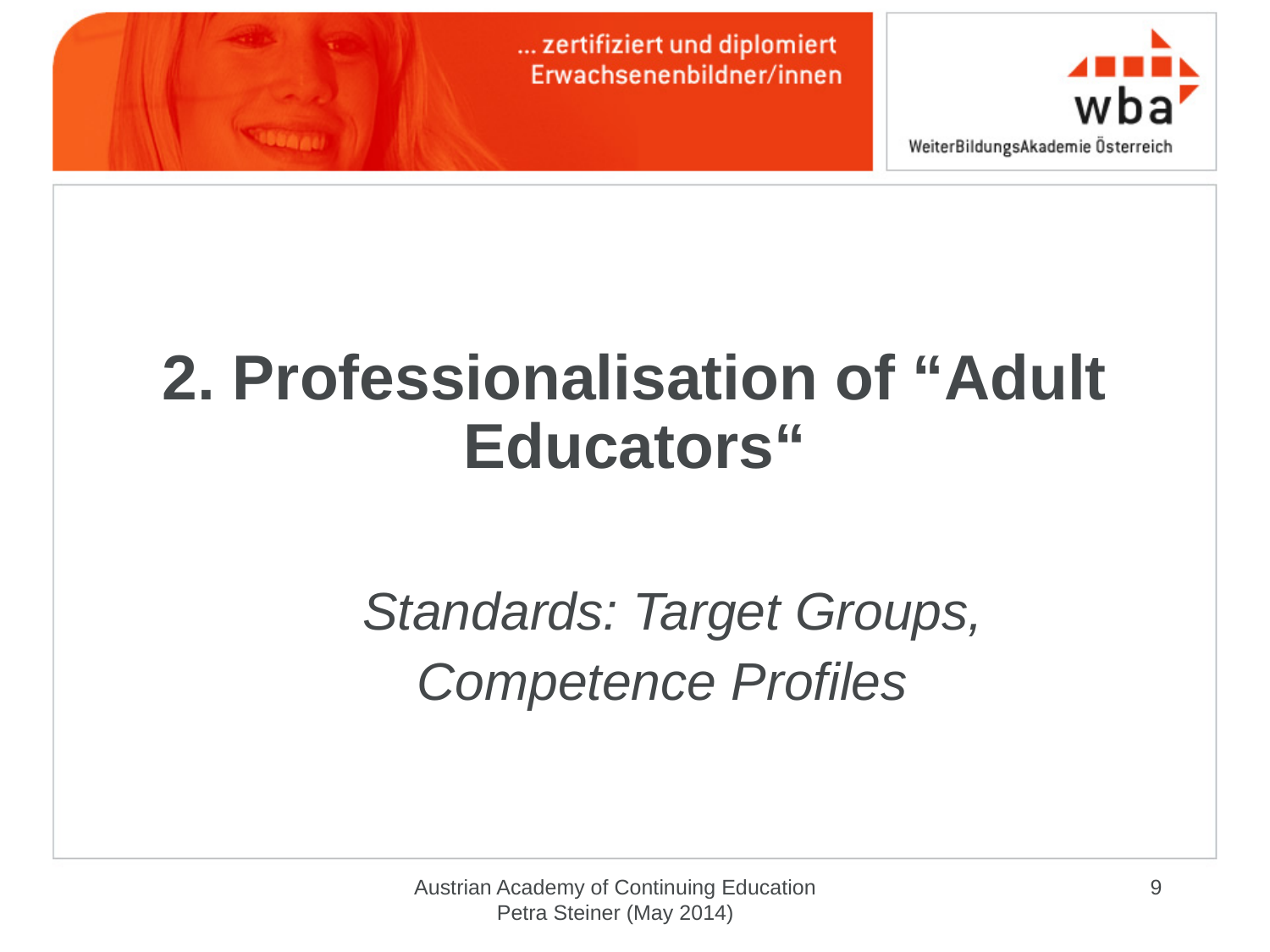

#
2. Professionalisation of “Adult Educators“

  Standards: Target Groups,
Competence Profiles

Austrian Academy of Continuing Education Petra Steiner (May 2014)
9